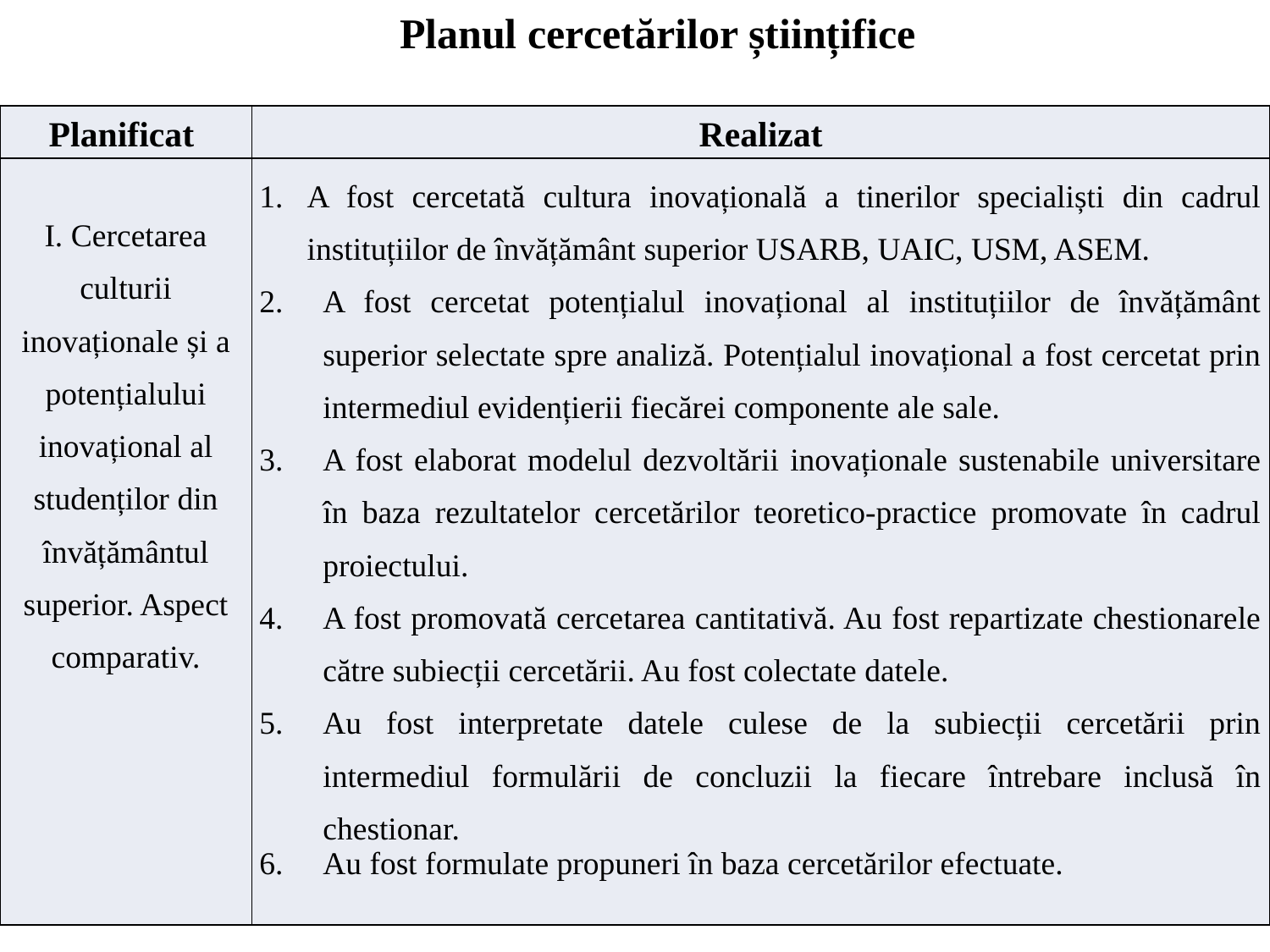

Planul cercetărilor științifice
| Planificat | Realizat |
| --- | --- |
| I. Cercetarea culturii inovaționale și a potențialului inovațional al studenților din învățământul superior. Aspect comparativ. | A fost cercetată cultura inovațională a tinerilor specialiști din cadrul instituțiilor de învățământ superior USARB, UAIC, USM, ASEM. A fost cercetat potențialul inovațional al instituțiilor de învățământ superior selectate spre analiză. Potențialul inovațional a fost cercetat prin intermediul evidențierii fiecărei componente ale sale. A fost elaborat modelul dezvoltării inovaționale sustenabile universitare în baza rezultatelor cercetărilor teoretico-practice promovate în cadrul proiectului. A fost promovată cercetarea cantitativă. Au fost repartizate chestionarele către subiecții cercetării. Au fost colectate datele. Au fost interpretate datele culese de la subiecții cercetării prin intermediul formulării de concluzii la fiecare întrebare inclusă în chestionar. Au fost formulate propuneri în baza cercetărilor efectuate. |